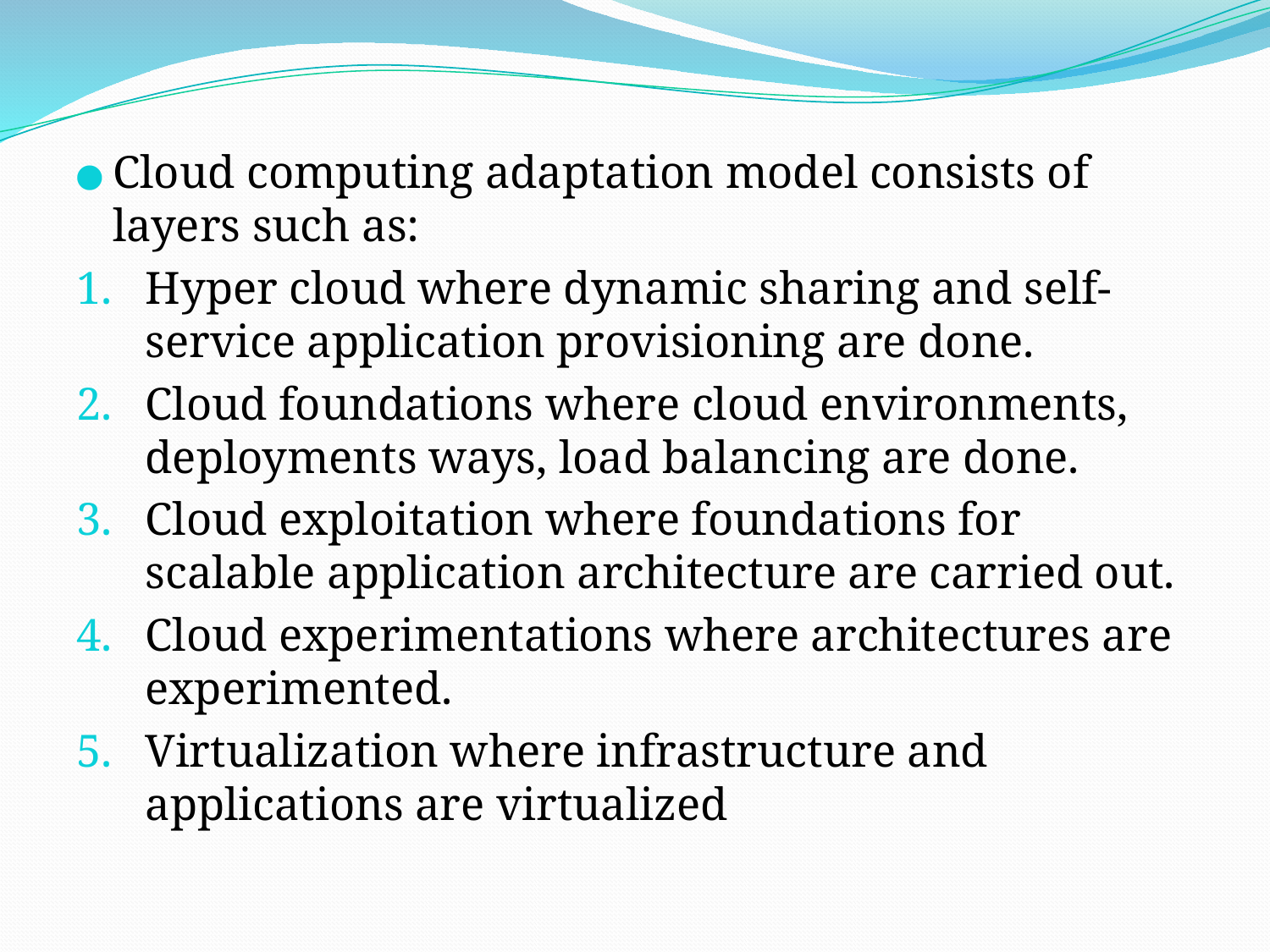

# Cloud computing adaptation model consists of layers such as:
Hyper cloud where dynamic sharing and self-service application provisioning are done.
Cloud foundations where cloud environments, deployments ways, load balancing are done.
Cloud exploitation where foundations for scalable application architecture are carried out.
Cloud experimentations where architectures are experimented.
Virtualization where infrastructure and applications are virtualized